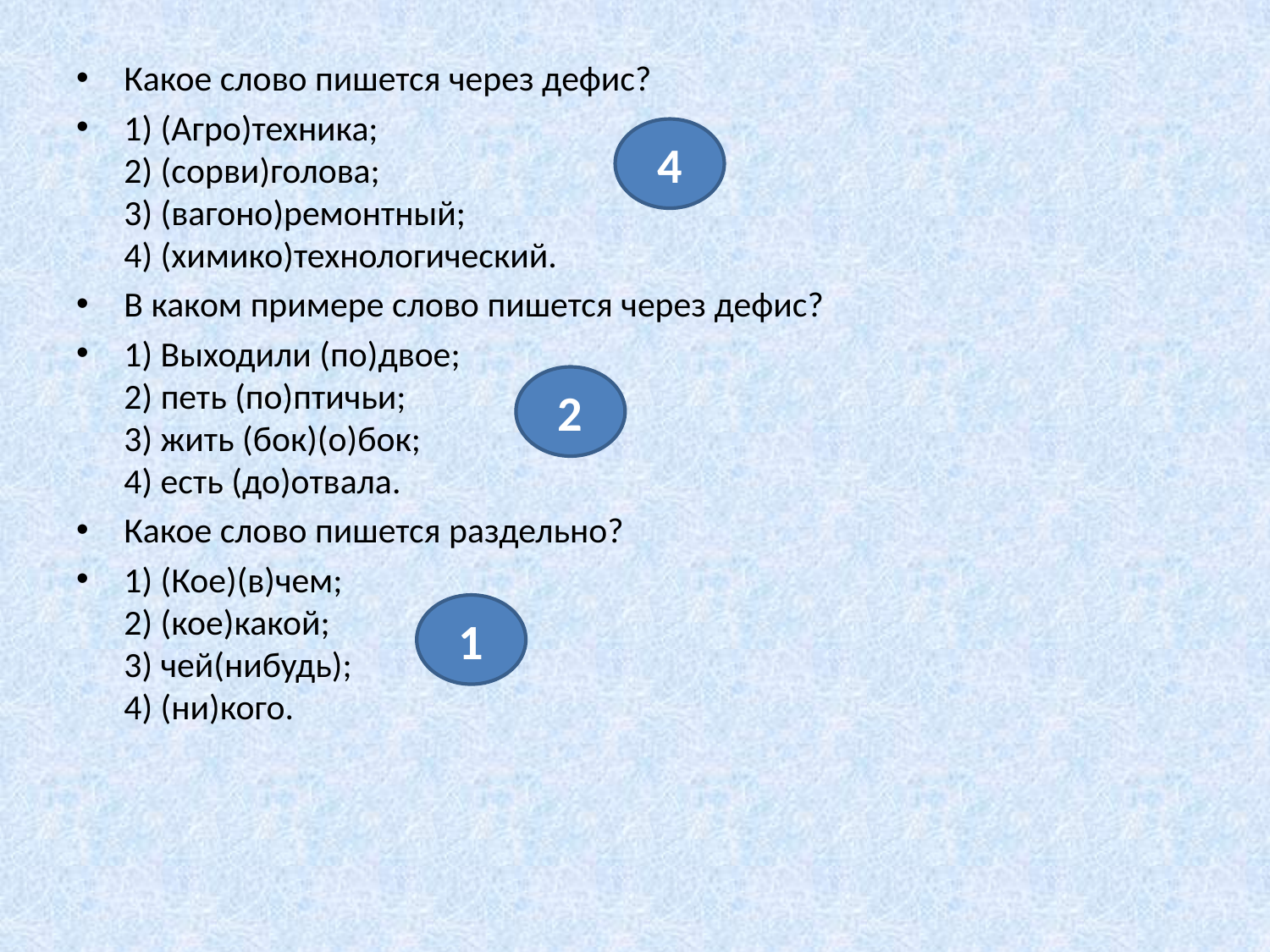

Какое слово пишется через дефис?
1) (Агро)техника;
2) (сорви)голова;
3) (вагоно)ремонтный;
4) (химико)технологический.
В каком примере слово пишется через дефис?
1) Выходили (по)двое;
2) петь (по)птичьи;
3) жить (бок)(о)бок;
4) есть (до)отвала.
Какое слово пишется раздельно?
1) (Кое)(в)чем;
2) (кое)какой;
3) чей(нибудь);
4) (ни)кого.

4
2
1